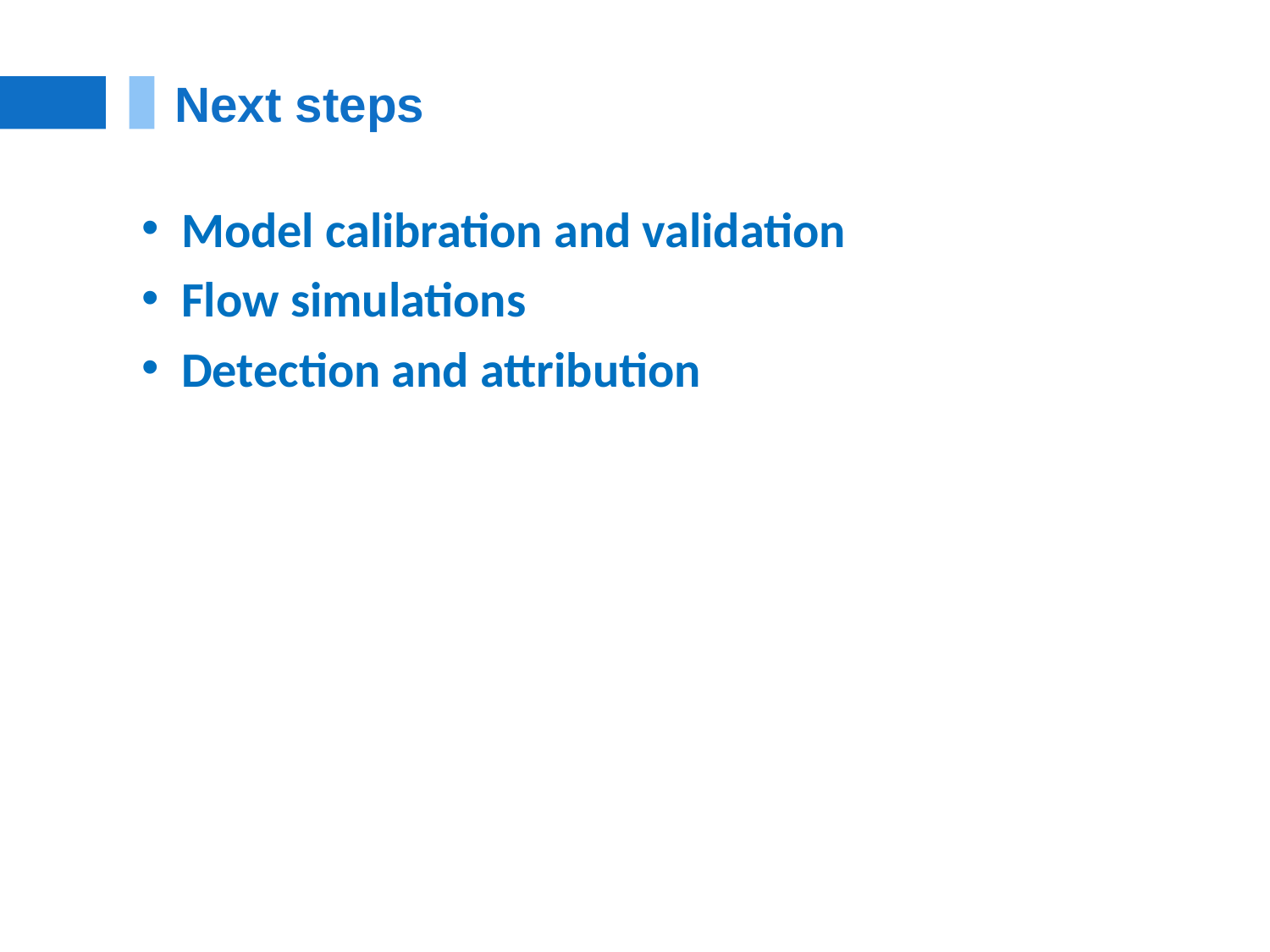

Next steps

Model calibration and validation
Flow simulations
Detection and attribution